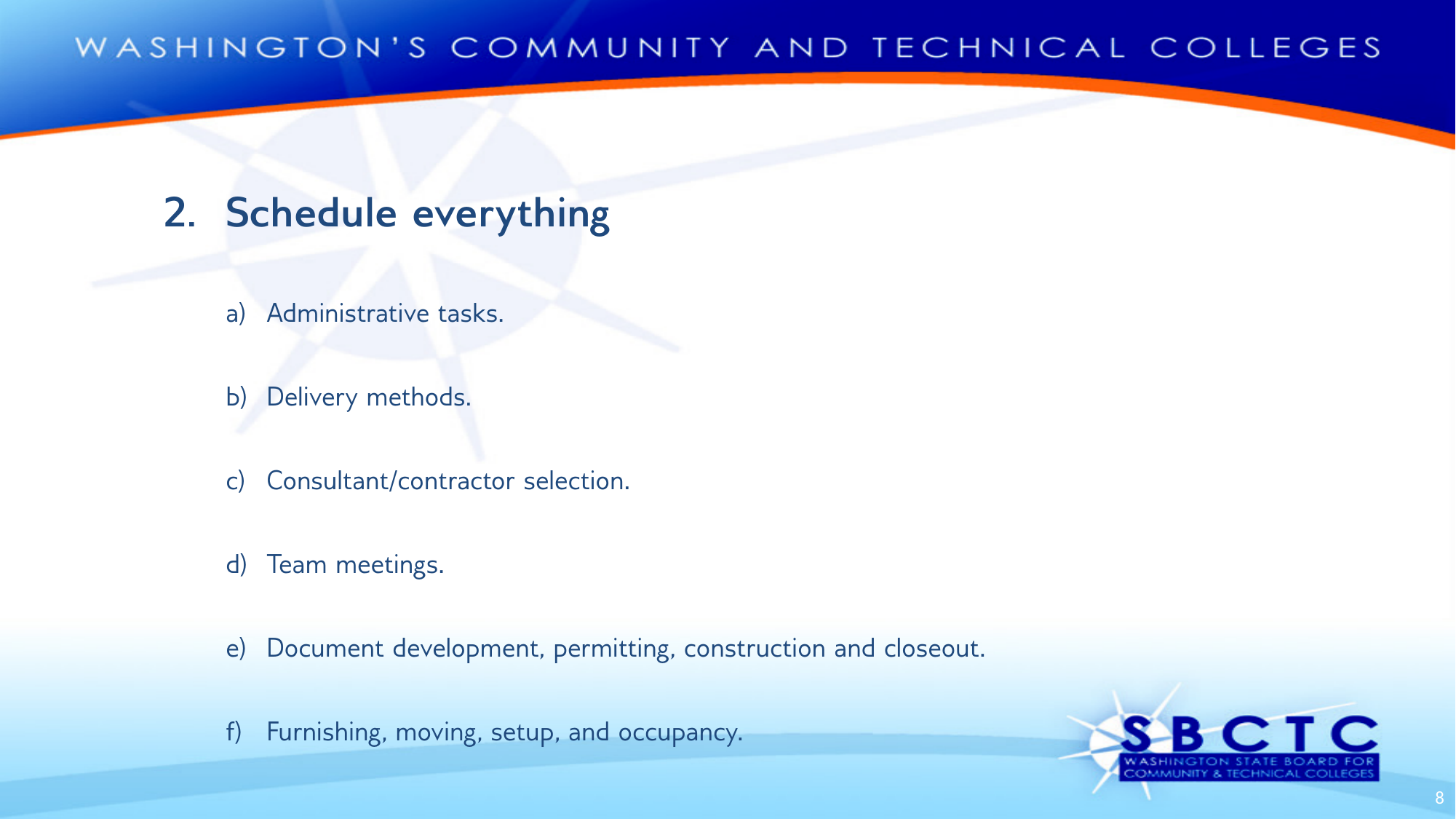

Schedule everything
Administrative tasks.

Delivery methods.

Consultant/contractor selection.

Team meetings.

Document development, permitting, construction and closeout.

Furnishing, moving, setup, and occupancy.
8